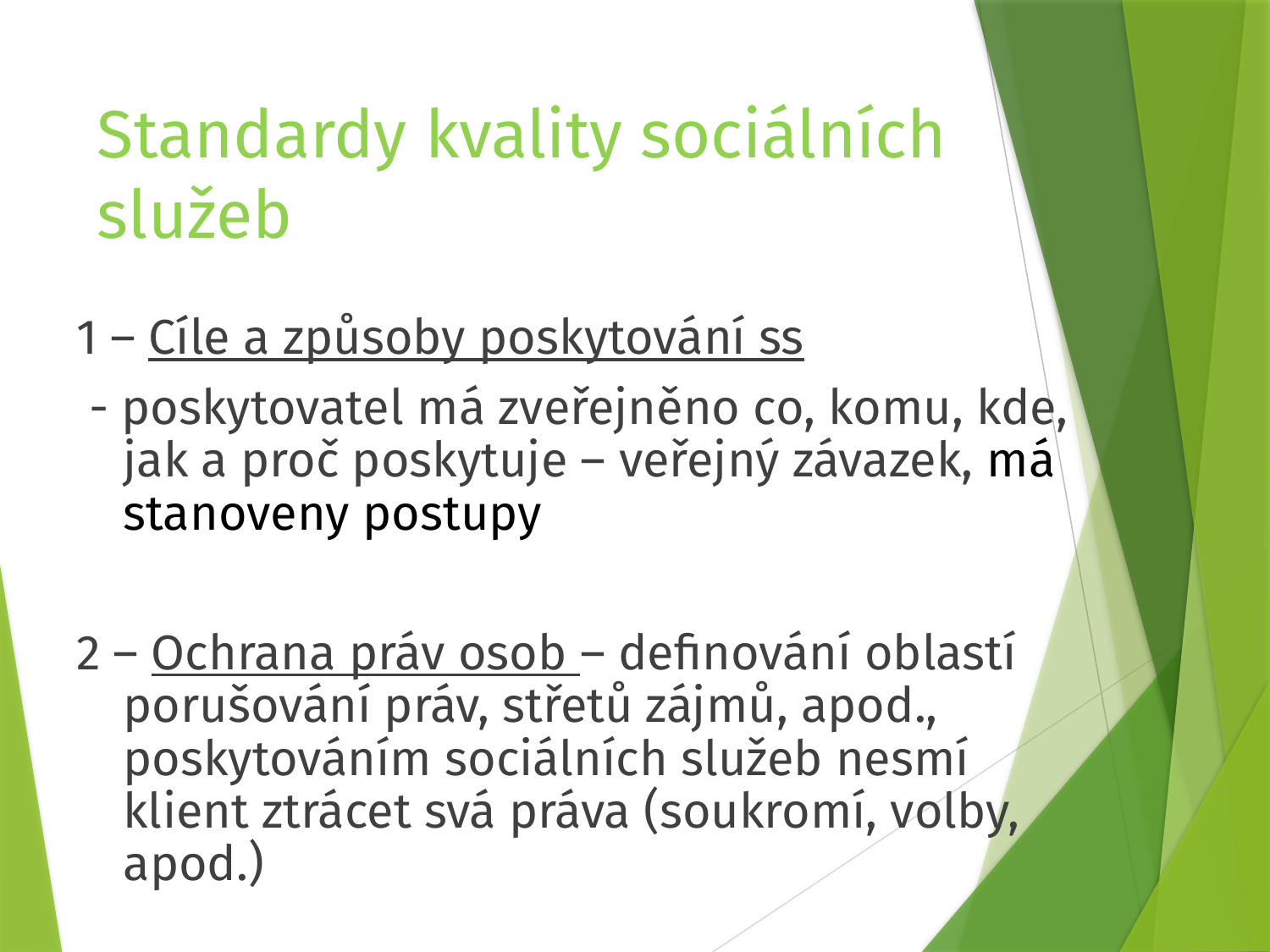

# Standardy kvality sociálních služeb
1 – Cíle a způsoby poskytování ss
 - poskytovatel má zveřejněno co, komu, kde, jak a proč poskytuje – veřejný závazek, má stanoveny postupy

2 – Ochrana práv osob – definování oblastí porušování práv, střetů zájmů, apod., poskytováním sociálních služeb nesmí klient ztrácet svá práva (soukromí, volby, apod.)